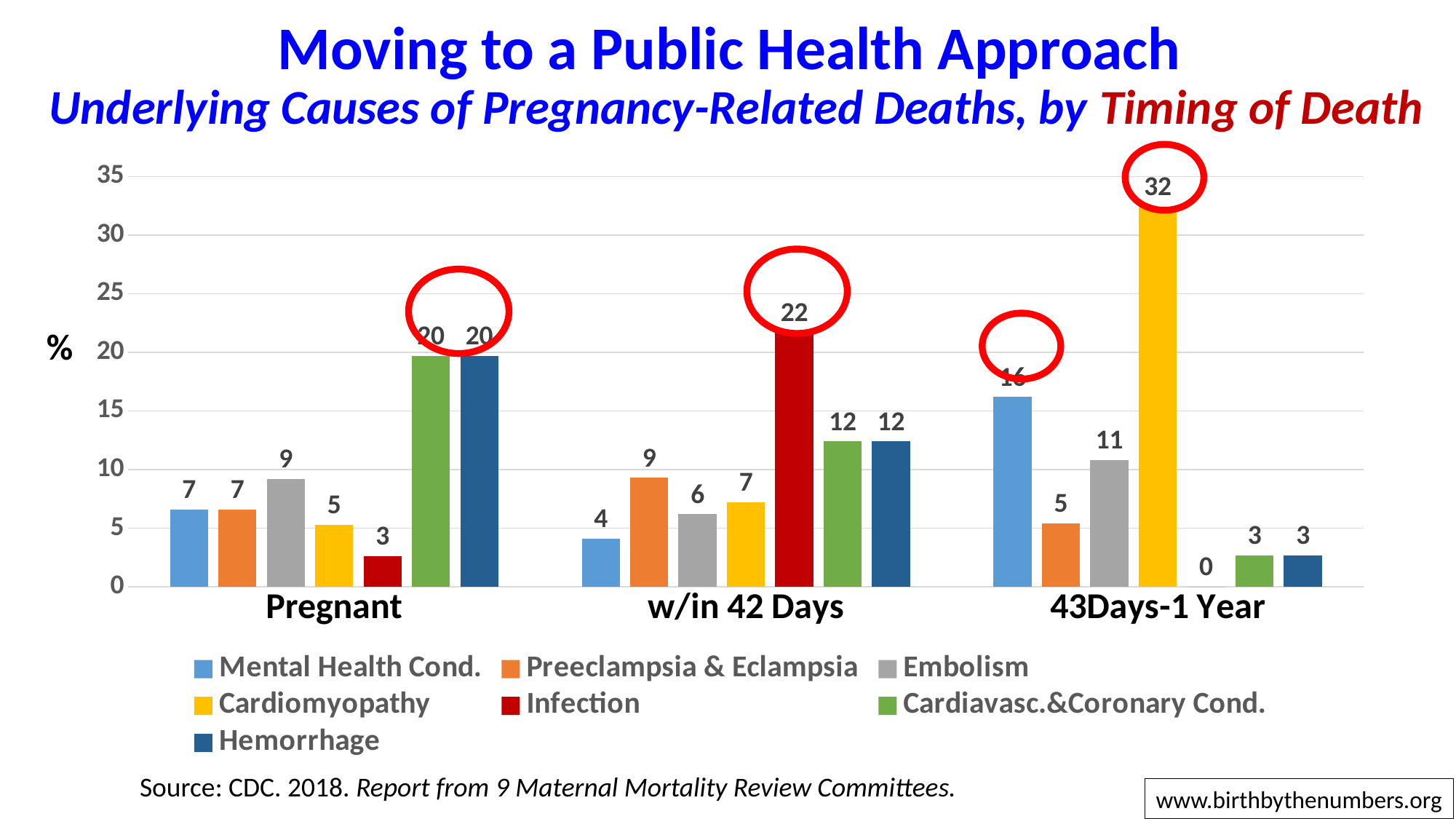

# Moving to a Public Health Approach Underlying Causes of Pregnancy-Related Deaths, by Timing of Death

### Chart

| Category | Mental Health Cond. | Preeclampsia & Eclampsia | Embolism | Cardiomyopathy | Infection | Cardiavasc.&Coronary Cond. | Hemorrhage |
|---|---|---|---|---|---|---|---|
| Pregnant | 6.6 | 6.6 | 9.2 | 5.3 | 2.6 | 19.7 | 19.7 |
| w/in 42 Days | 4.1 | 9.3 | 6.2 | 7.2 | 21.7 | 12.4 | 12.4 |
| 43Days-1 Year | 16.2 | 5.4 | 10.8 | 32.4 | 0.0 | 2.7 | 2.7 |

%
Source: CDC. 2018. Report from 9 Maternal Mortality Review Committees.
www.birthbythenumbers.org